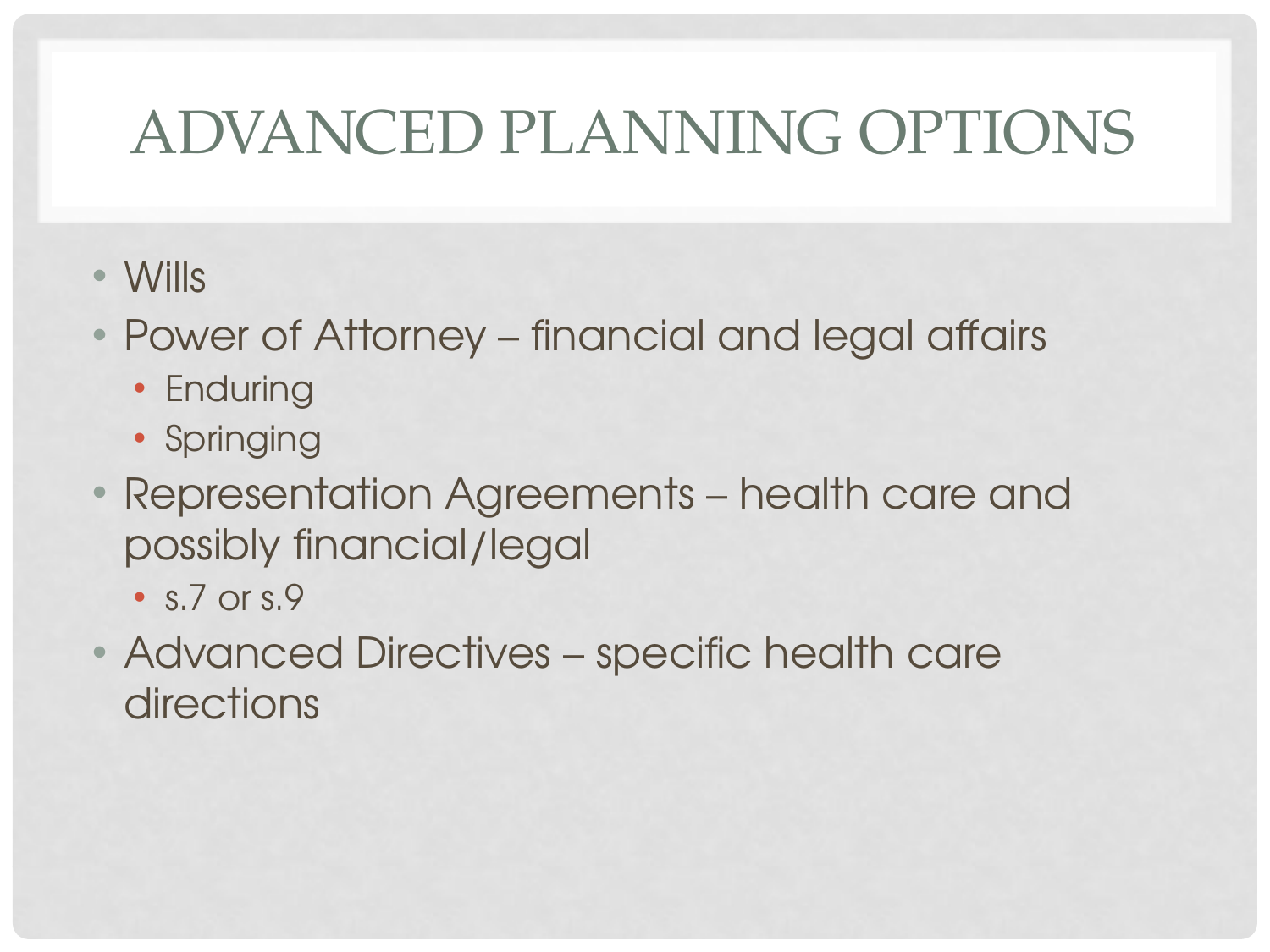

# Advanced Planning options
Wills
Power of Attorney – financial and legal affairs
Enduring
Springing
Representation Agreements – health care and possibly financial/legal
s.7 or s.9
Advanced Directives – specific health care directions